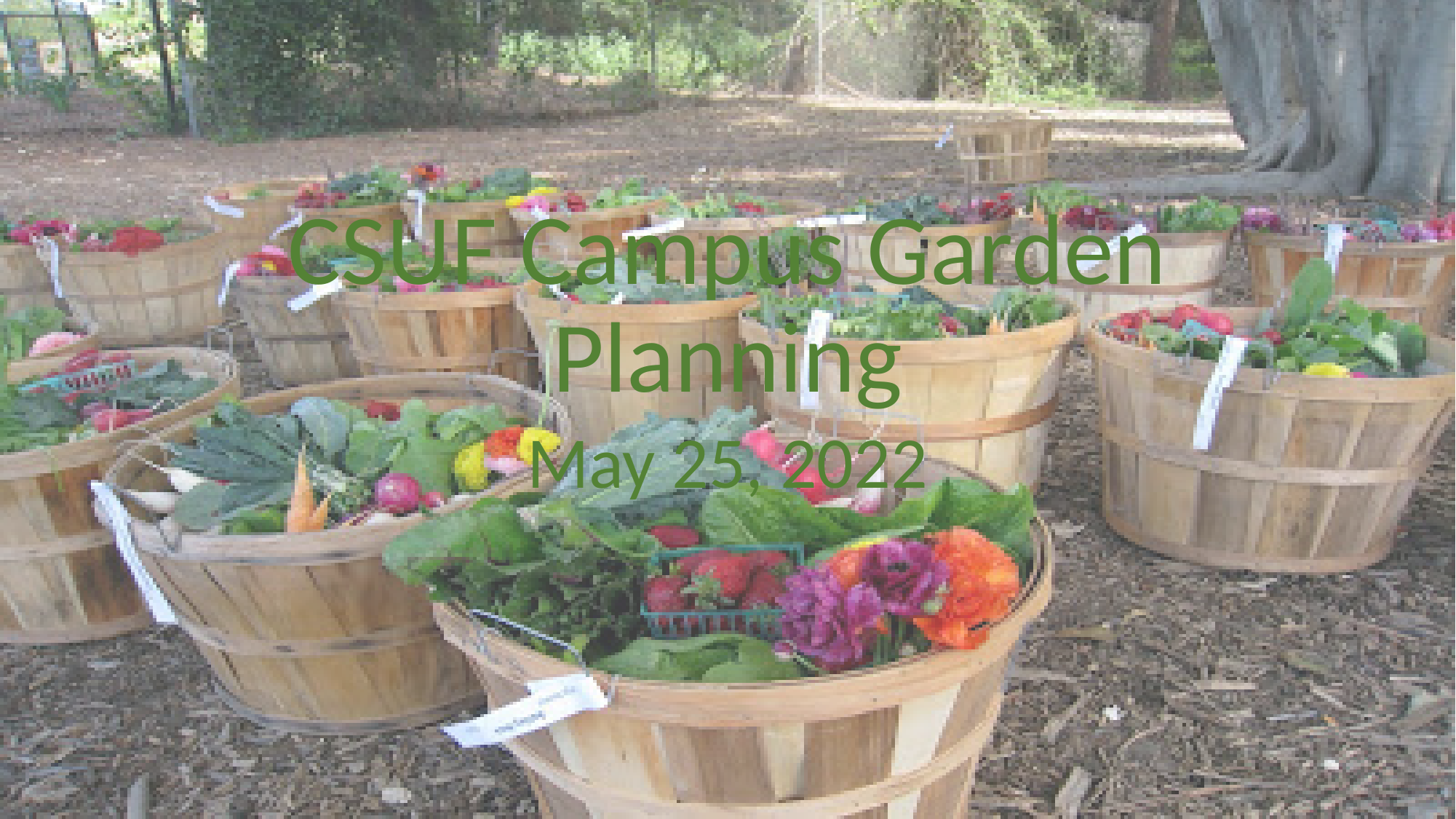

# CSUF Campus Garden Planning
May 25, 2022